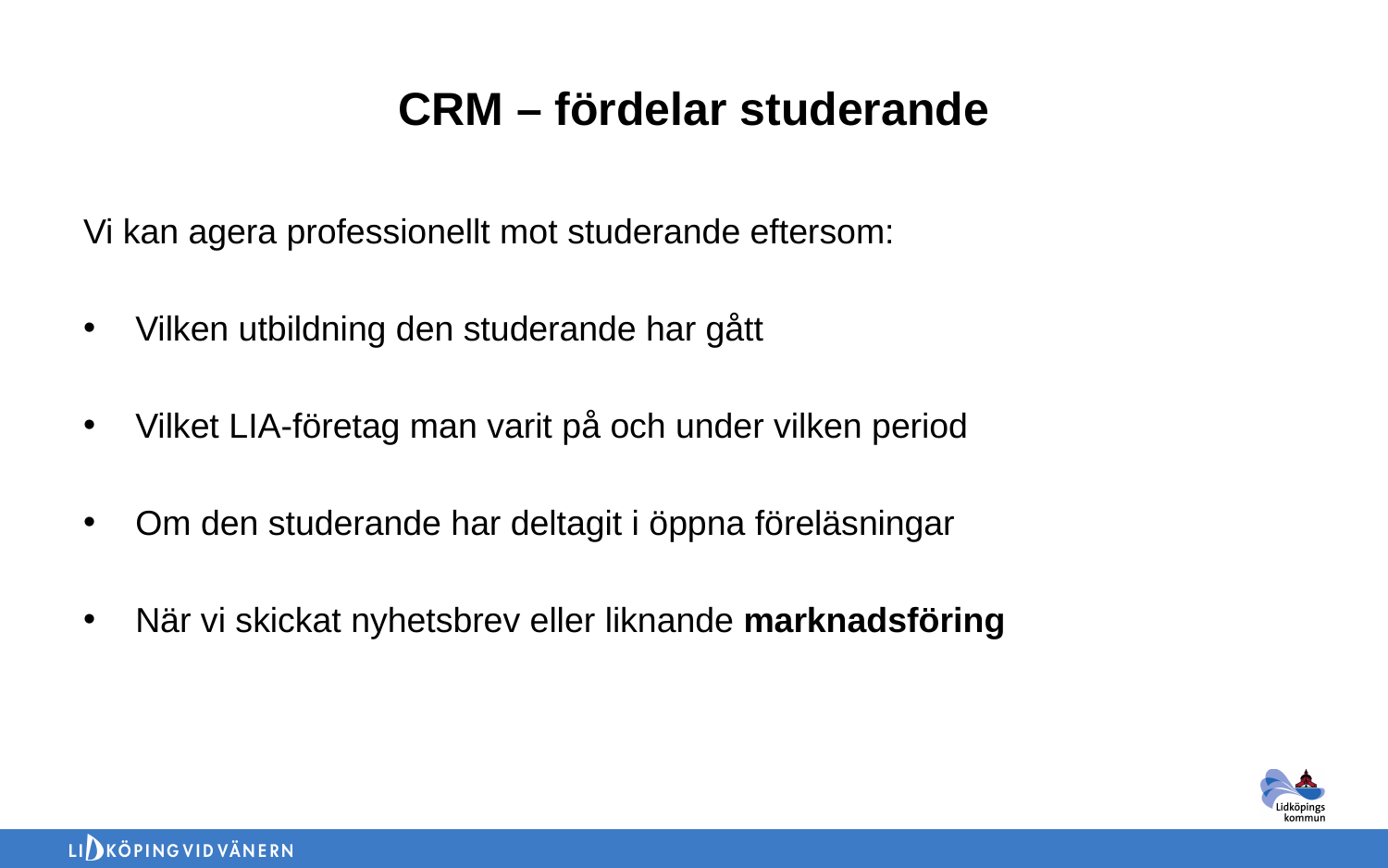

# CRM – fördelar studerande
Vi kan agera professionellt mot studerande eftersom:

Vilken utbildning den studerande har gått

Vilket LIA-företag man varit på och under vilken period

Om den studerande har deltagit i öppna föreläsningar

När vi skickat nyhetsbrev eller liknande marknadsföring